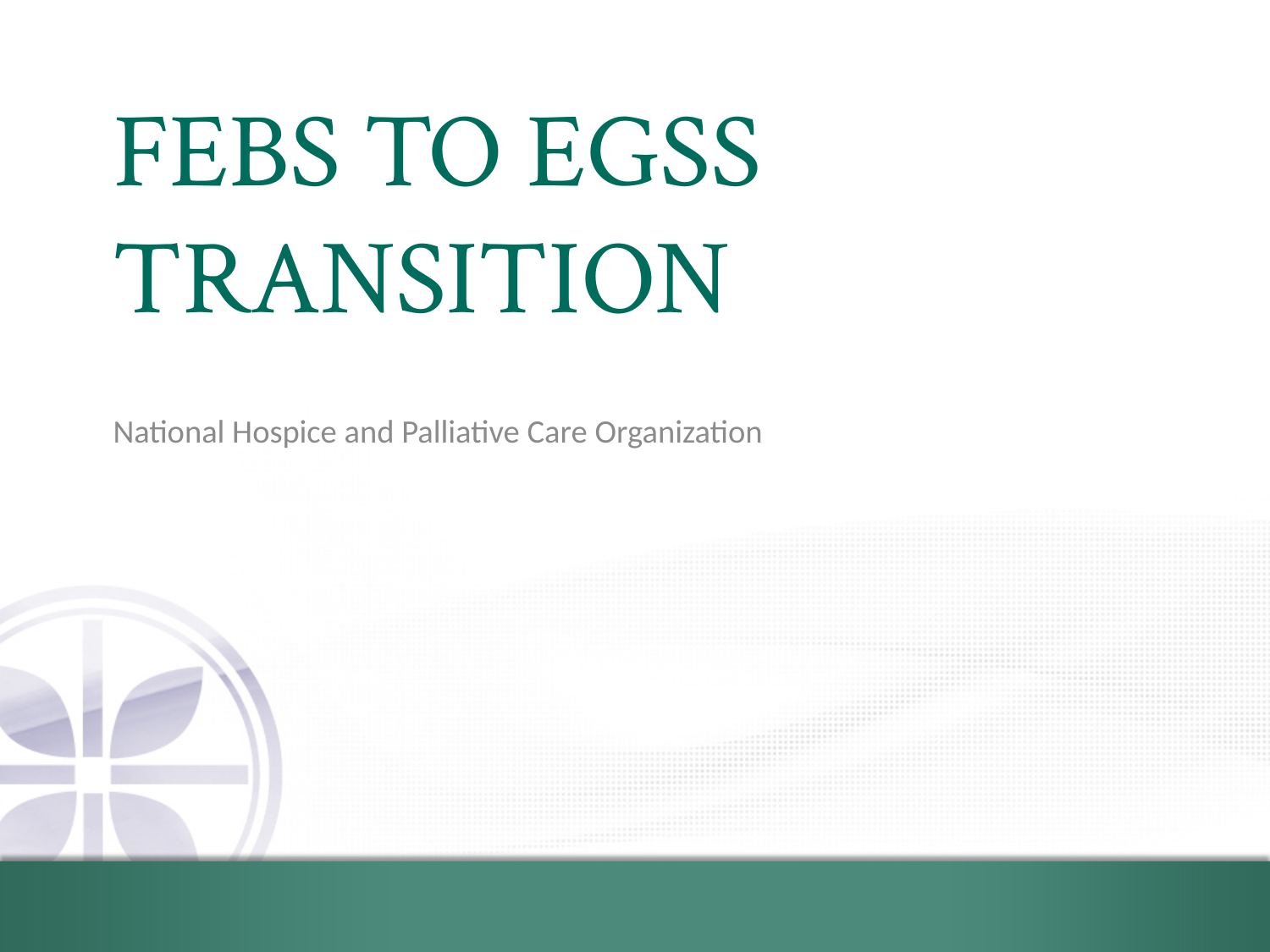

# FEBS to EGSS Transition
National Hospice and Palliative Care Organization